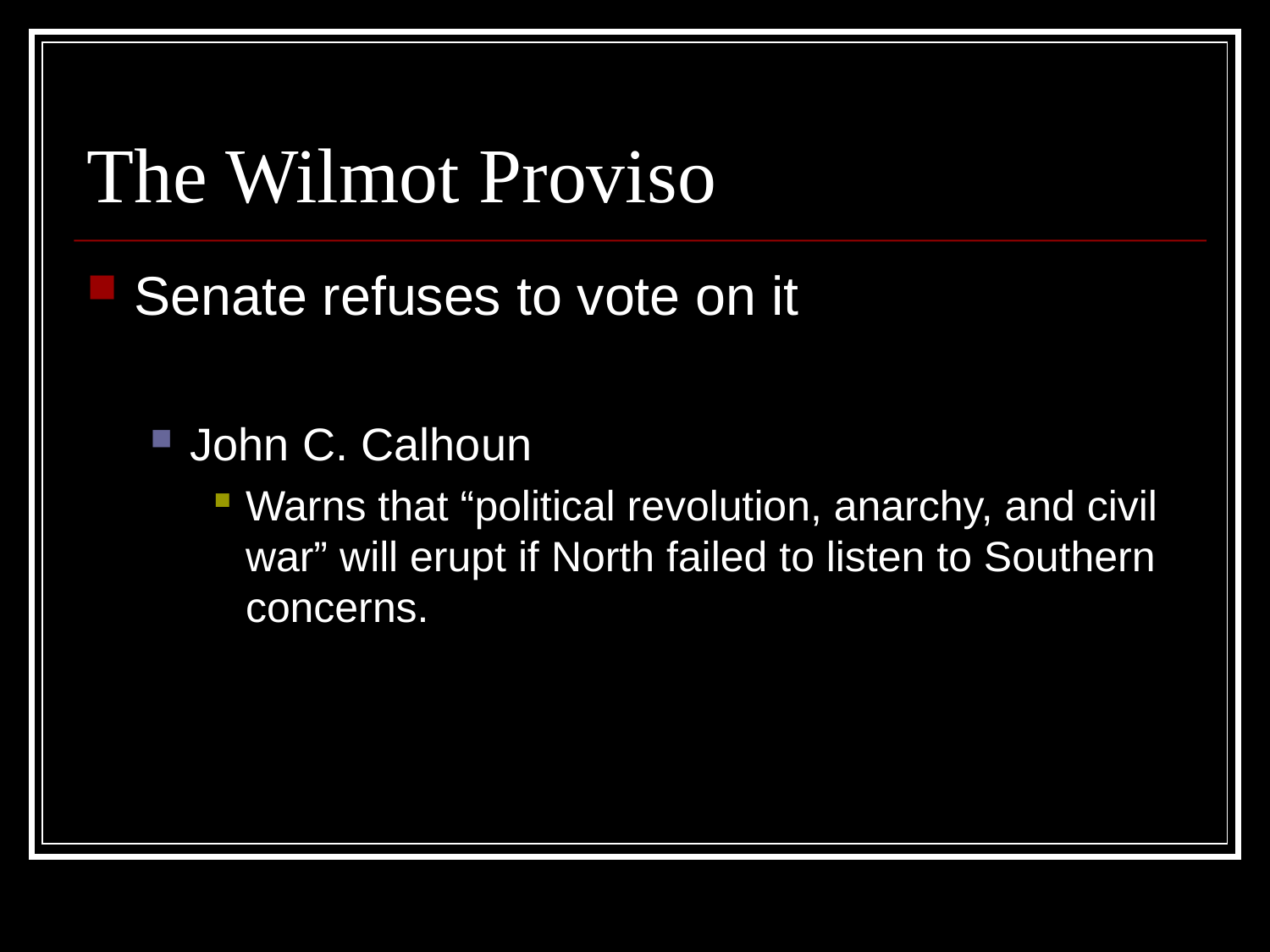

# The Wilmot Proviso
Senate refuses to vote on it

John C. Calhoun
Warns that “political revolution, anarchy, and civil war” will erupt if North failed to listen to Southern concerns.